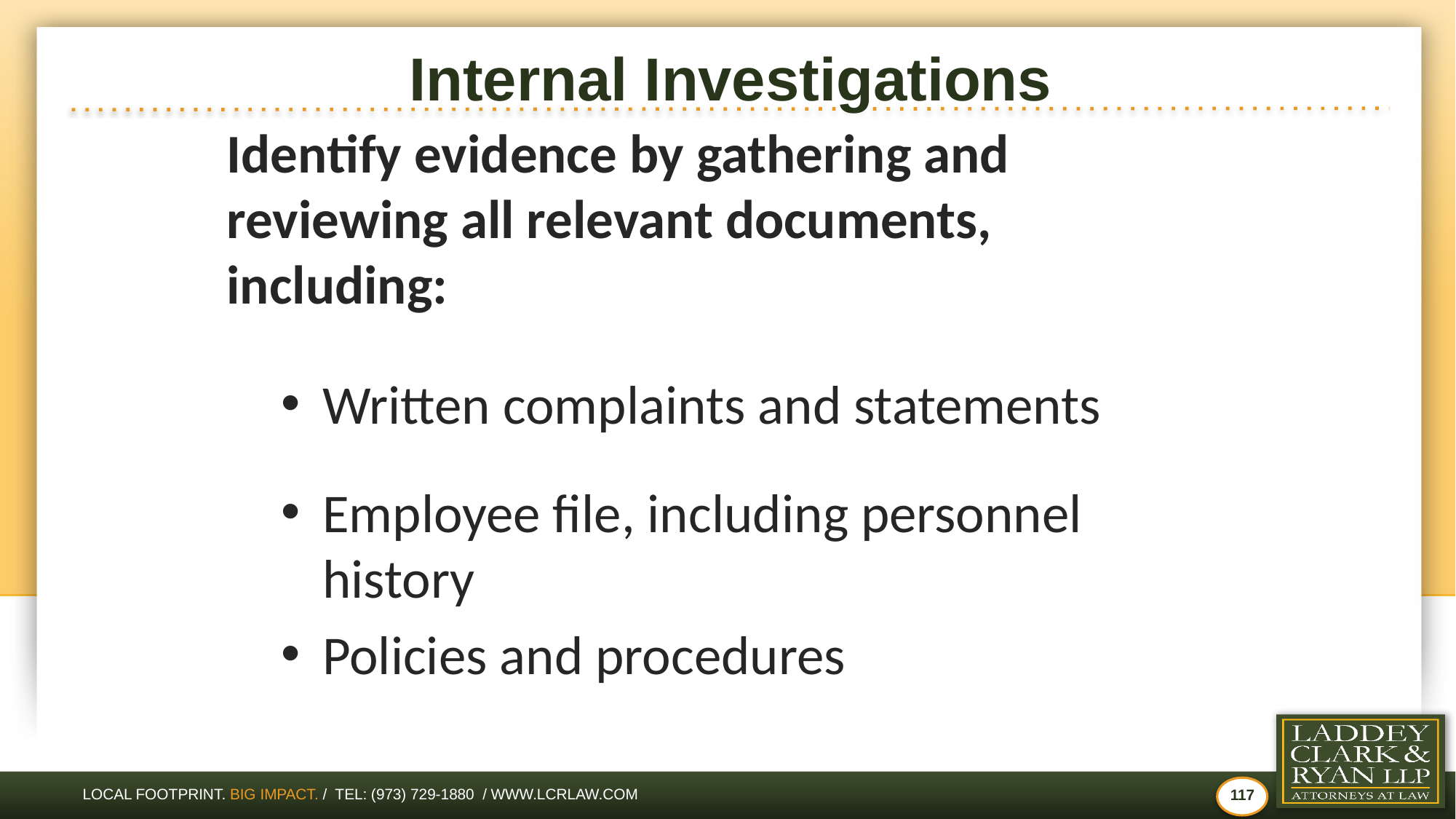

# Internal Investigations
Identify evidence by gathering and reviewing all relevant documents, including:

Written complaints and statements

Employee file, including personnel history
Policies and procedures